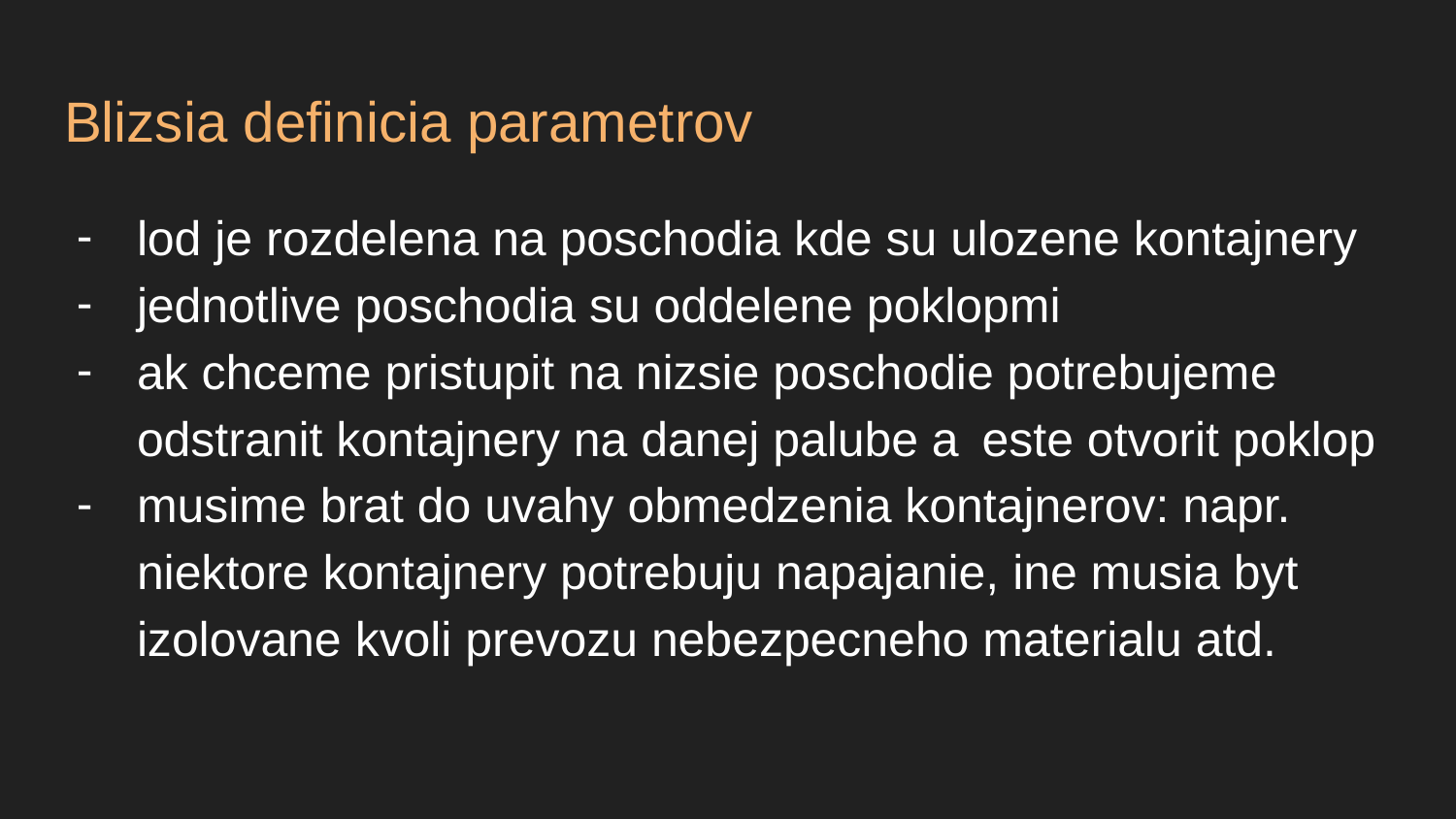

# Blizsia definicia parametrov
lod je rozdelena na poschodia kde su ulozene kontajnery
jednotlive poschodia su oddelene poklopmi
ak chceme pristupit na nizsie poschodie potrebujeme odstranit kontajnery na danej palube a  este otvorit poklop
musime brat do uvahy obmedzenia kontajnerov: napr. niektore kontajnery potrebuju napajanie, ine musia byt izolovane kvoli prevozu nebezpecneho materialu atd.